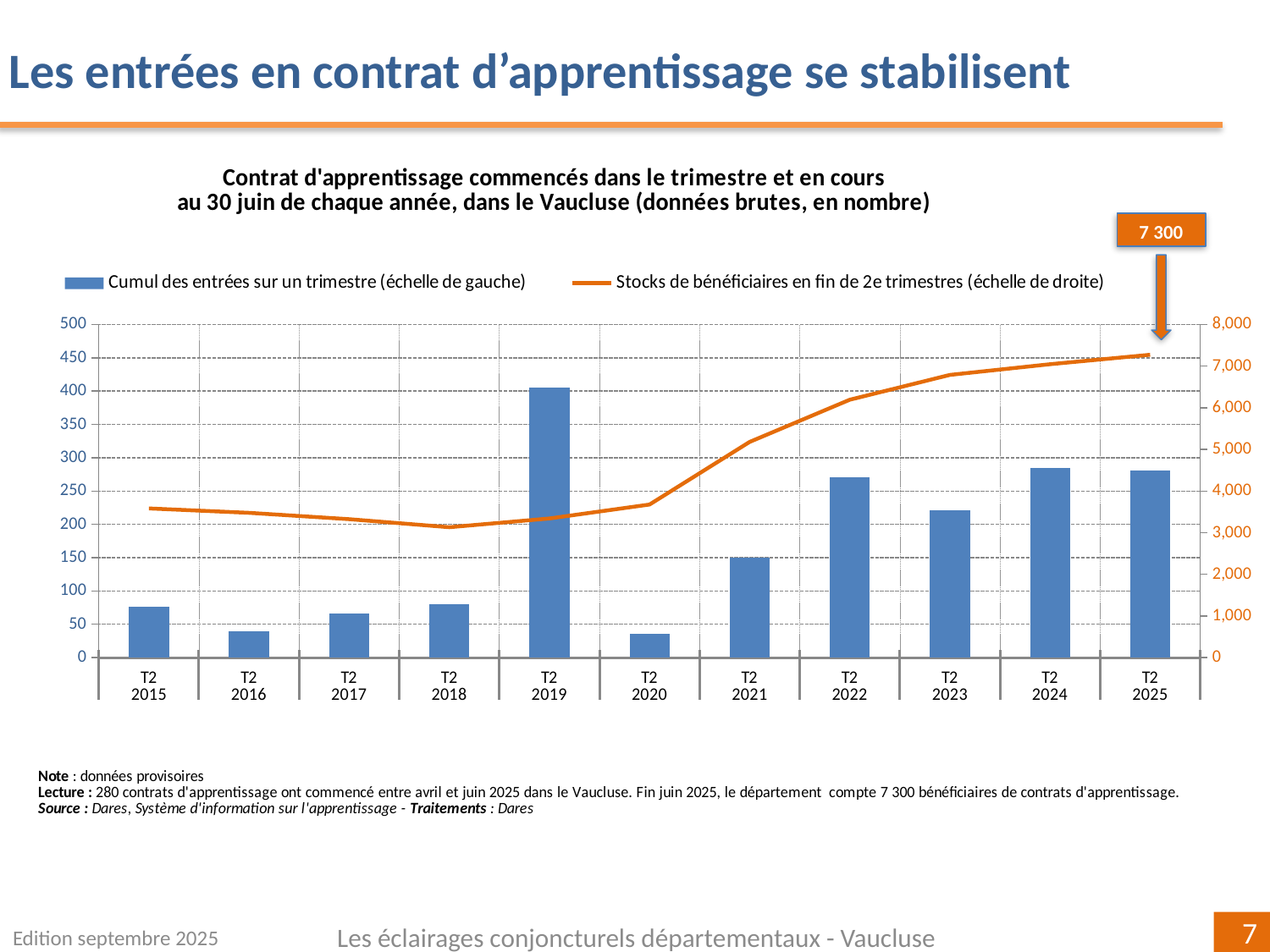

Les entrées en contrat d’apprentissage se stabilisent

### Chart: Contrat d'apprentissage commencés dans le trimestre et en cours
au 30 juin de chaque année, dans le Vaucluse (données brutes, en nombre)

| Category |  |  |
|---|---|---|
| T2 | 76.0 | 3583.0 |
| T2 | 40.0 | 3477.0 |
| T2 | 66.0 | 3325.0 |
| T2 | 80.0 | 3131.0 |
| T2 | 405.0 | 3342.0 |
| T2 | 36.0 | 3676.0 |
| T2 | 150.0 | 5180.0 |
| T2 | 271.0 | 6193.0 |
| T2 | 221.0 | 6790.0 |
| T2 | 285.0 | 7046.0 |
| T2 | 281.0 | 7273.0 |
7 300

Edition septembre 2025
Les éclairages conjoncturels départementaux - Vaucluse
7